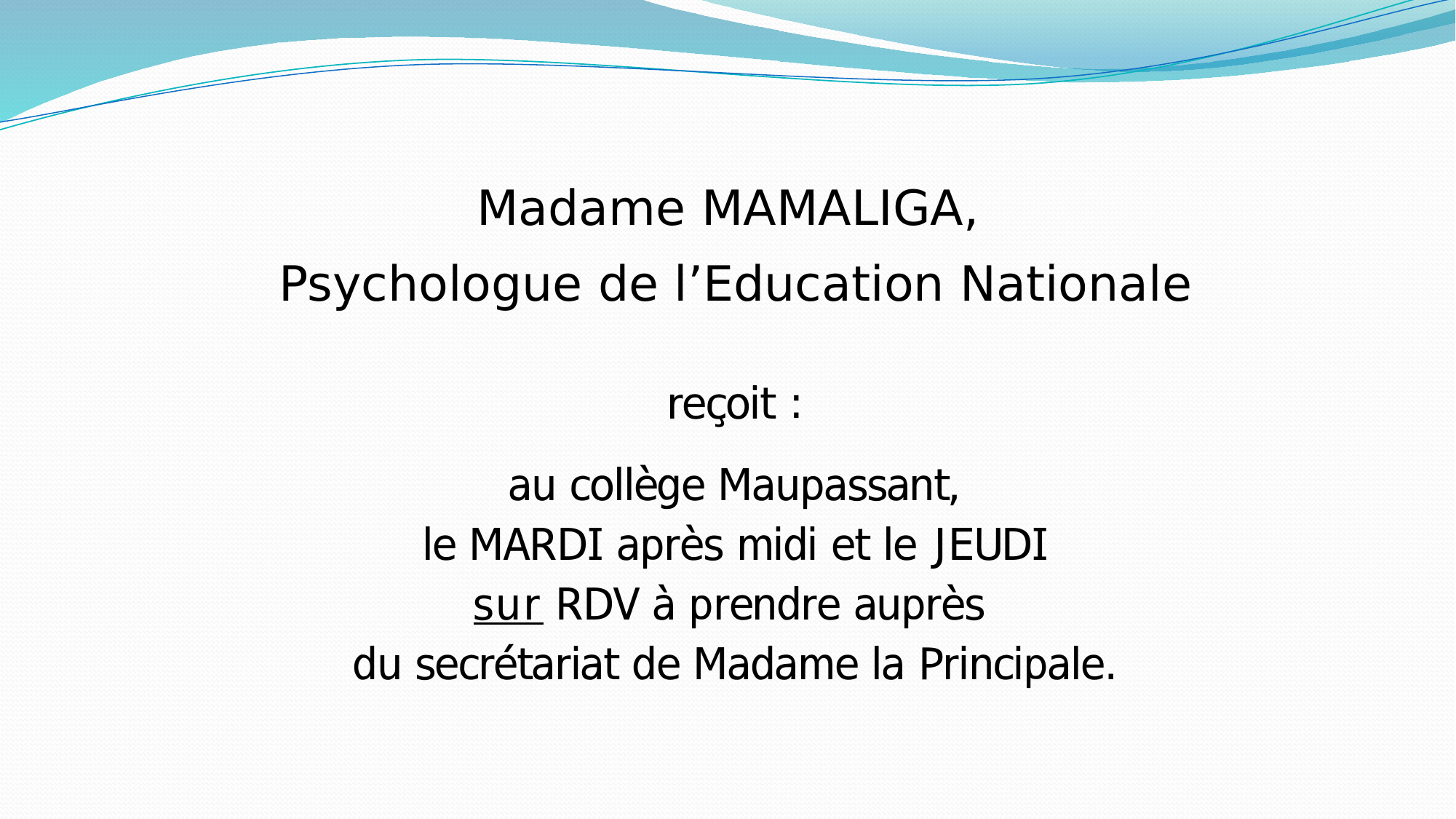

Madame MAMALIGA,
Psychologue de l’Education Nationale

reçoit :

au collège Maupassant,
le MARDI après midi et le JEUDI
sur RDV à prendre auprès
du secrétariat de Madame la Principale.